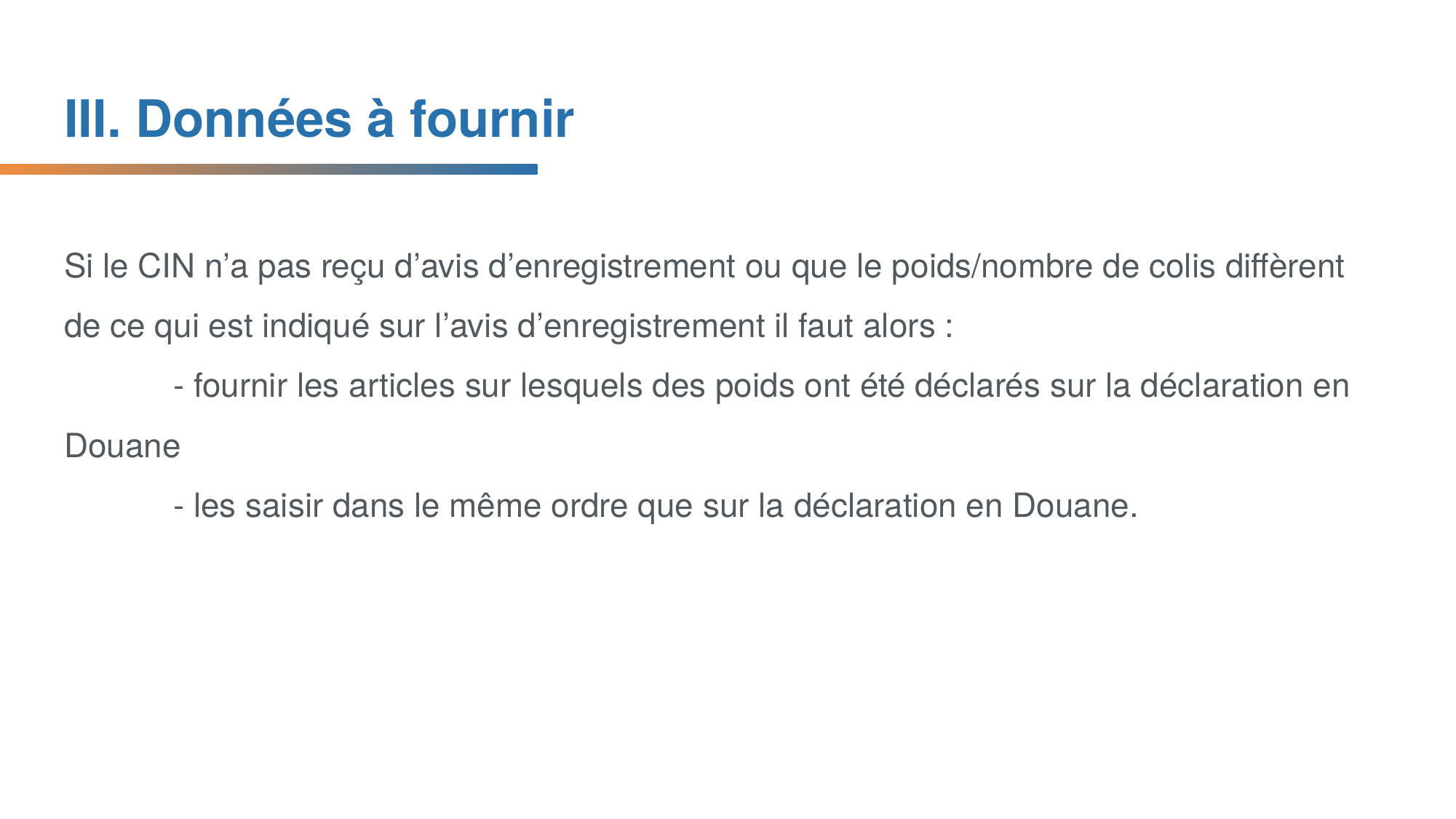

III. Données à fournir

# Si le CIN n’a pas reçu d’avis d’enregistrement ou que le poids/nombre de colis diffèrent de ce qui est indiqué sur l’avis d’enregistrement il faut alors : - fournir les articles sur lesquels des poids ont été déclarés sur la déclaration en Douane - les saisir dans le même ordre que sur la déclaration en Douane.